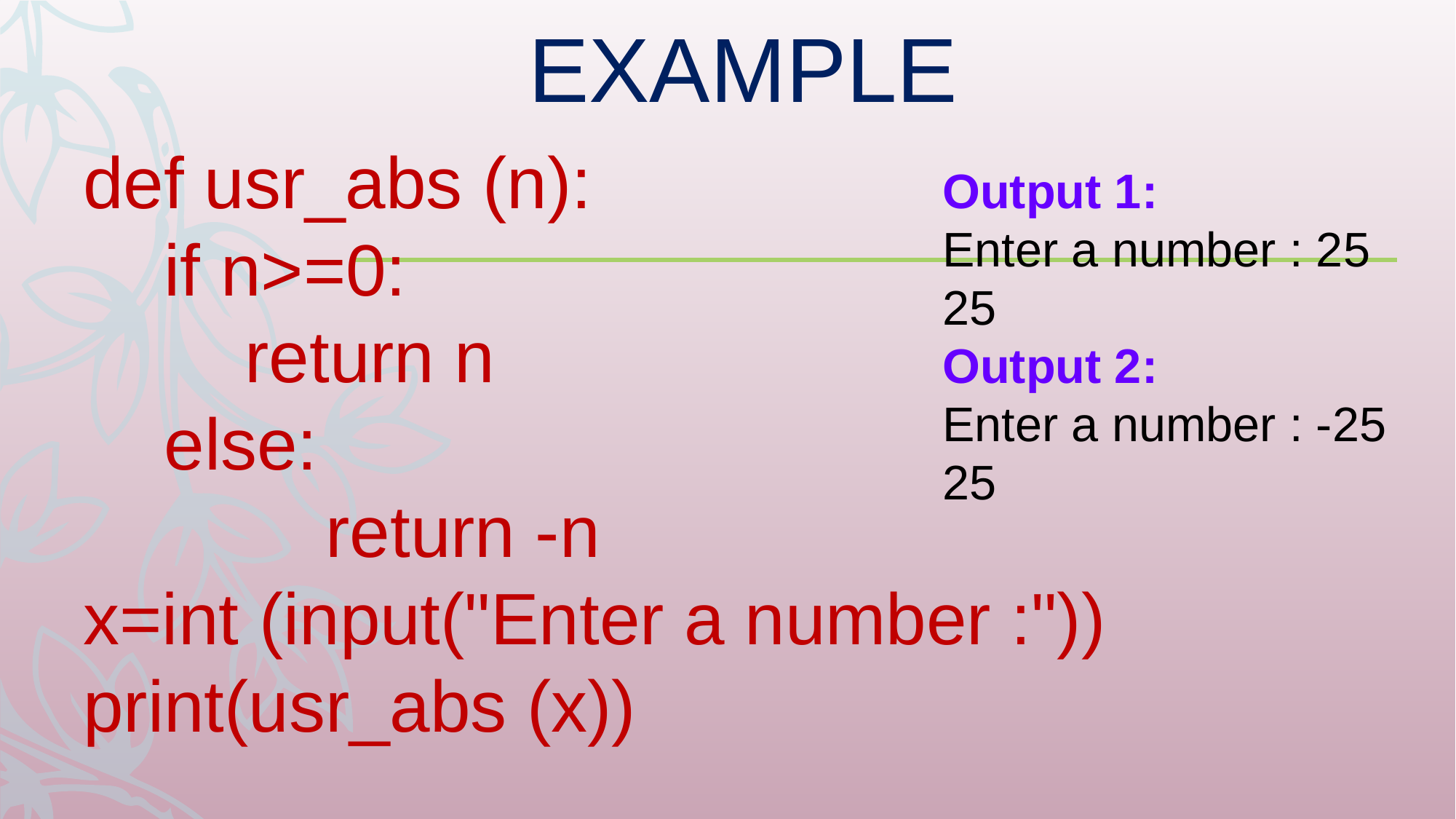

EXAMPLE
def usr_abs (n):
    if n>=0:
        return n
    else:
            return -n
x=int (input("Enter a number :"))
print(usr_abs (x))
Output 1:
Enter a number : 25
25
Output 2:
Enter a number : -25
25